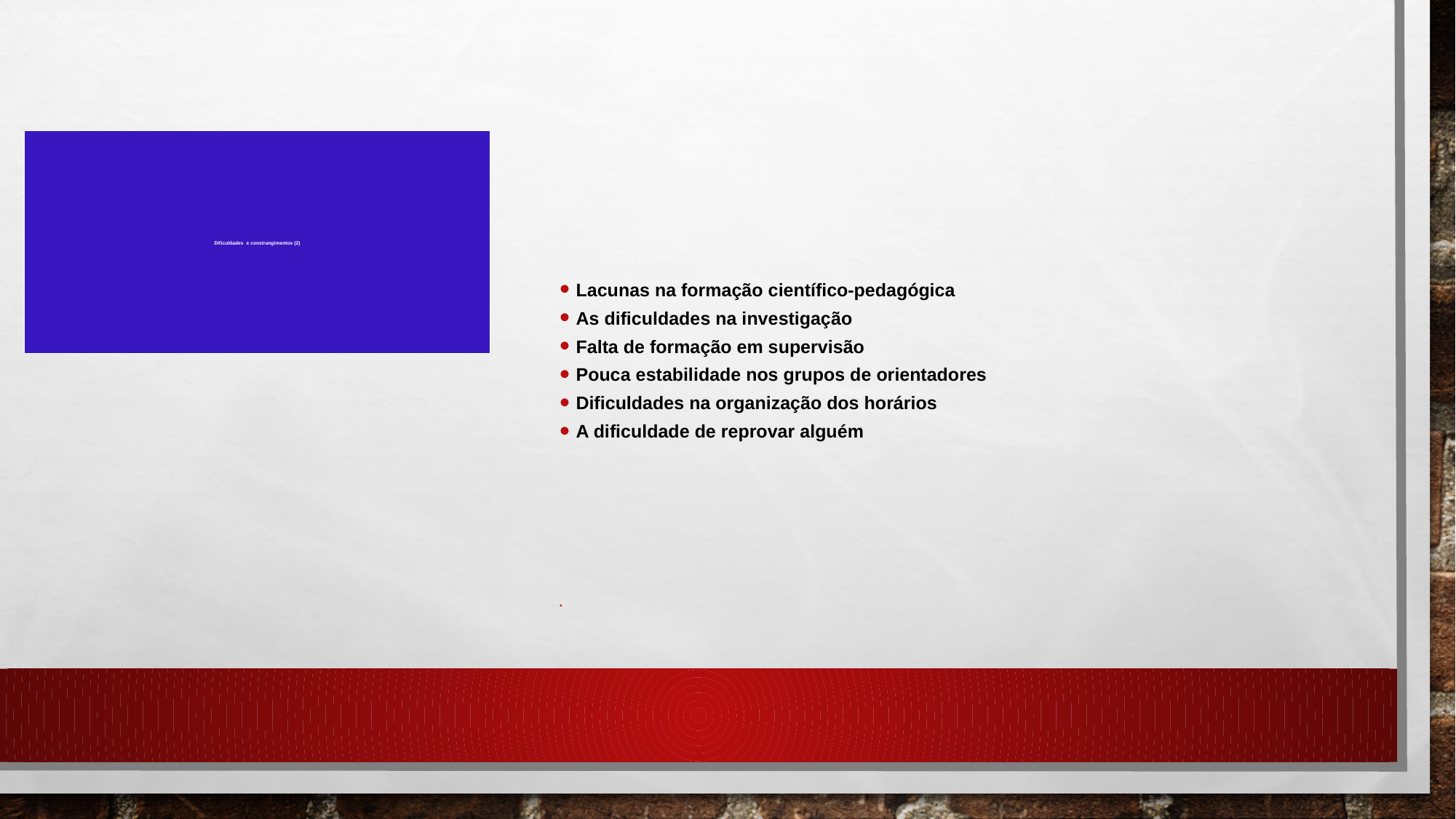

Lacunas na formação científico-pedagógica
As dificuldades na investigação
Falta de formação em supervisão
Pouca estabilidade nos grupos de orientadores
Dificuldades na organização dos horários
A dificuldade de reprovar alguém

# Dificuldades  e constrangimentos (2)